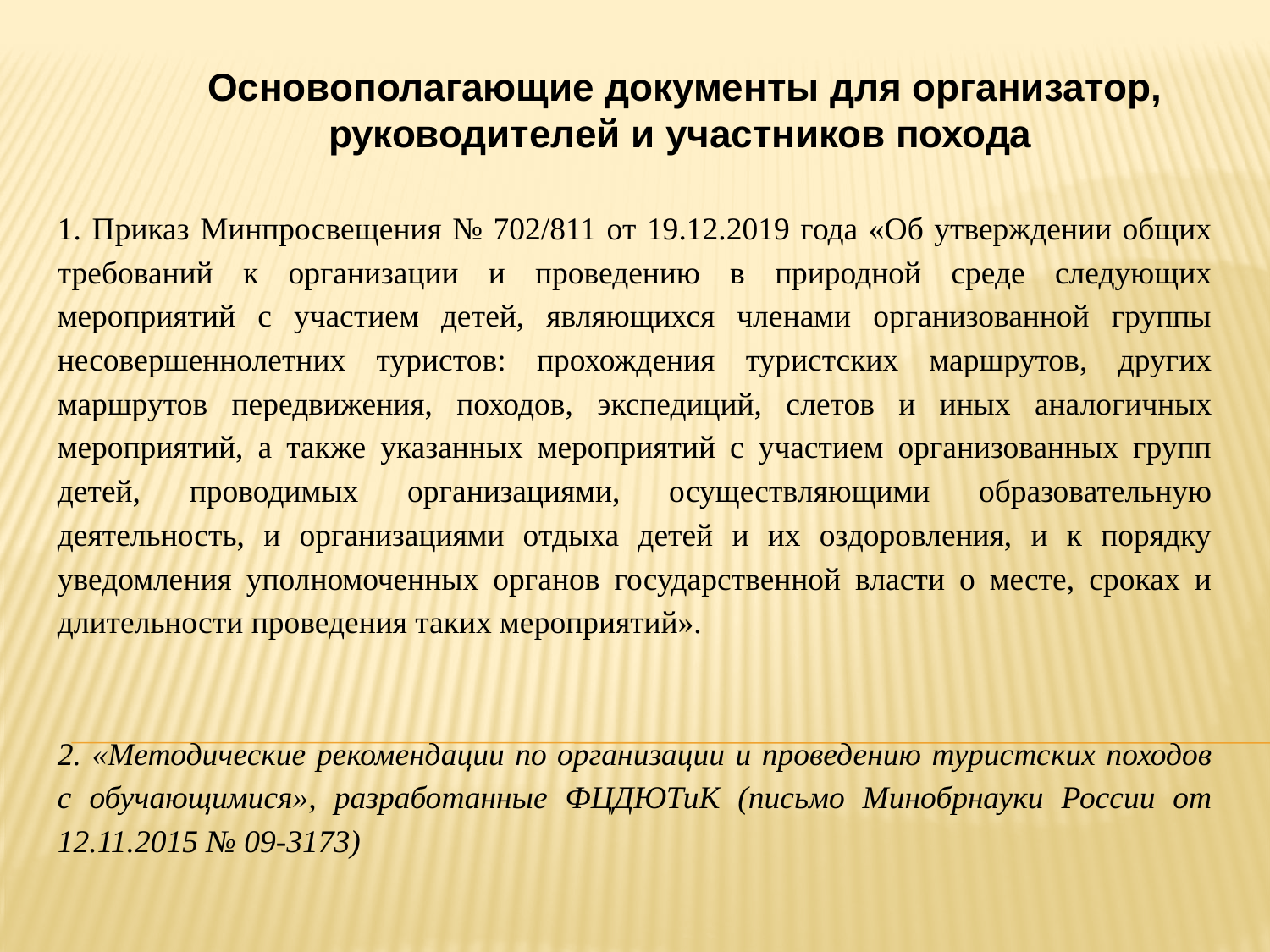

Основополагающие документы для организатор, руководителей и участников похода
1. Приказ Минпросвещения № 702/811 от 19.12.2019 года «Об утверждении общих требований к организации и проведению в природной среде следующих мероприятий с участием детей, являющихся членами организованной группы несовершеннолетних туристов: прохождения туристских маршрутов, других маршрутов передвижения, походов, экспедиций, слетов и иных аналогичных мероприятий, а также указанных мероприятий с участием организованных групп детей, проводимых организациями, осуществляющими образовательную деятельность, и организациями отдыха детей и их оздоровления, и к порядку уведомления уполномоченных органов государственной власти о месте, сроках и длительности проведения таких мероприятий».

2. «Методические рекомендации по организации и проведению туристских походов с обучающимися», разработанные ФЦДЮТиК (письмо Минобрнауки России от 12.11.2015 № 09-3173)